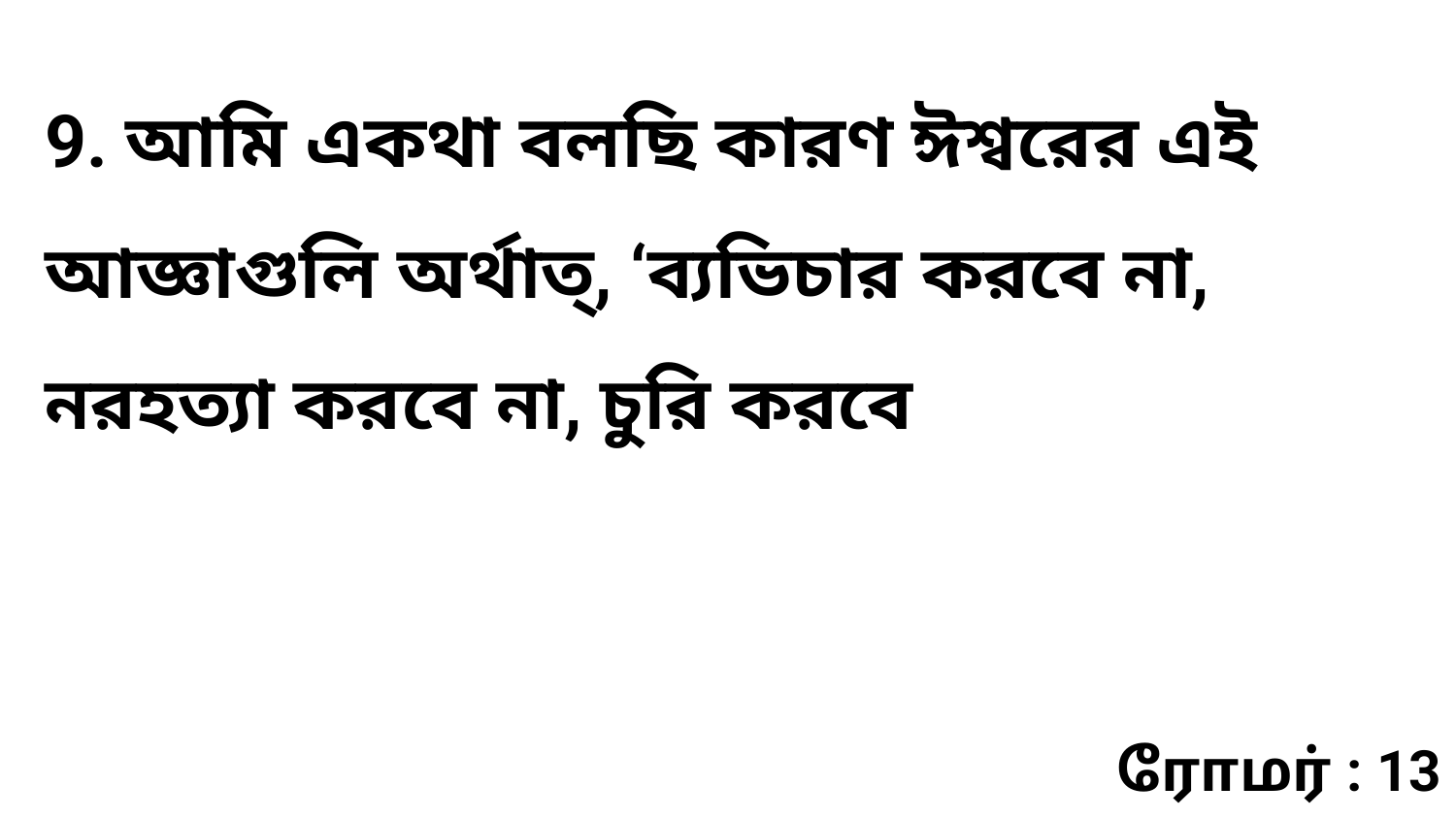

9. আমি একথা বলছি কারণ ঈশ্বরের এই আজ্ঞাগুলি অর্থাত্, ‘ব্যভিচার করবে না, নরহত্যা করবে না, চুরি করবে
ரோமர் : 13